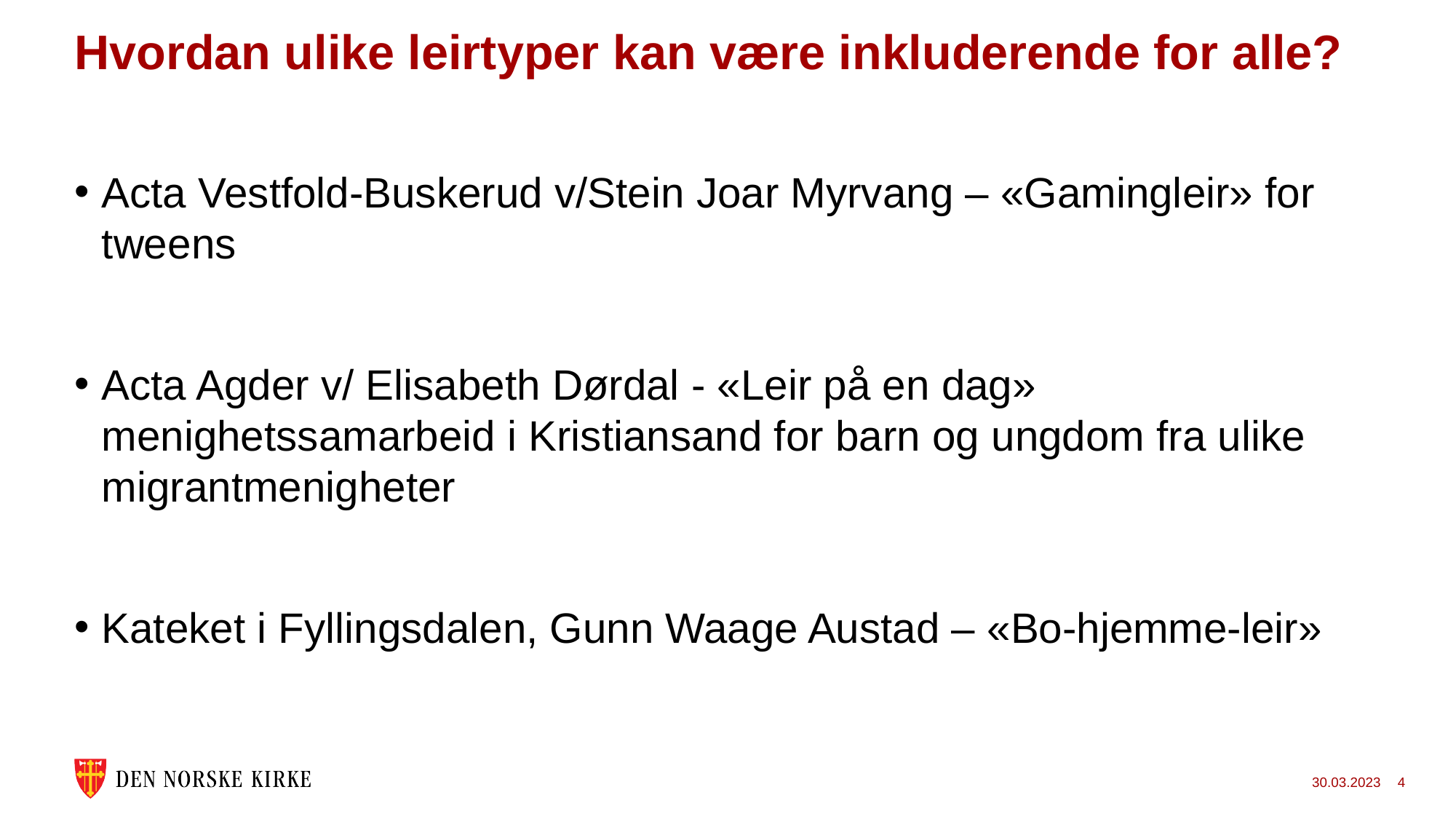

# Hvordan ulike leirtyper kan være inkluderende for alle?

Acta Vestfold-Buskerud v/Stein Joar Myrvang – «Gamingleir» for tweens

Acta Agder v/ Elisabeth Dørdal - «Leir på en dag» menighetssamarbeid i Kristiansand for barn og ungdom fra ulike migrantmenigheter

Kateket i Fyllingsdalen, Gunn Waage Austad – «Bo-hjemme-leir»

30.03.2023
4